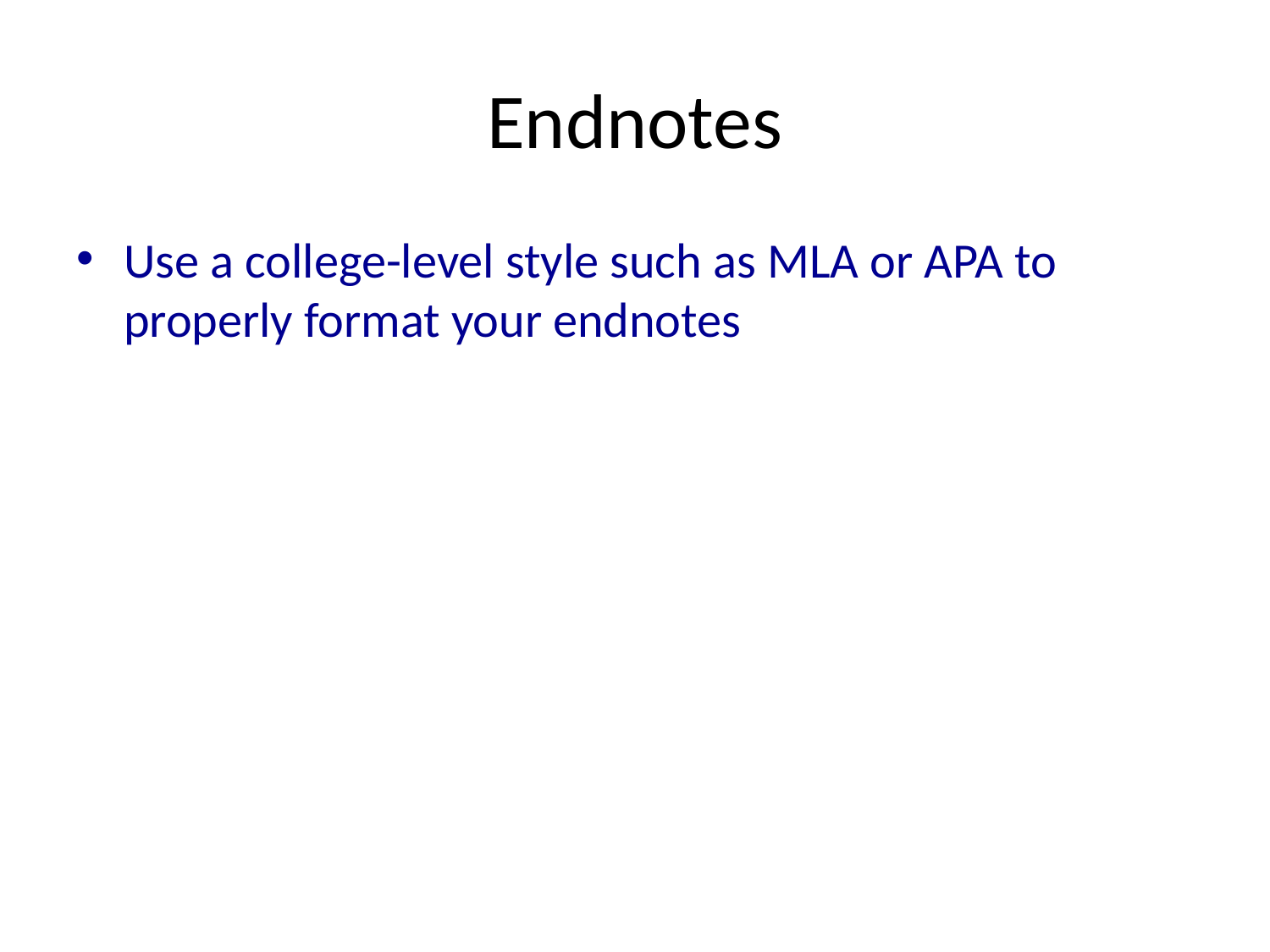

# Endnotes
Use a college-level style such as MLA or APA to properly format your endnotes